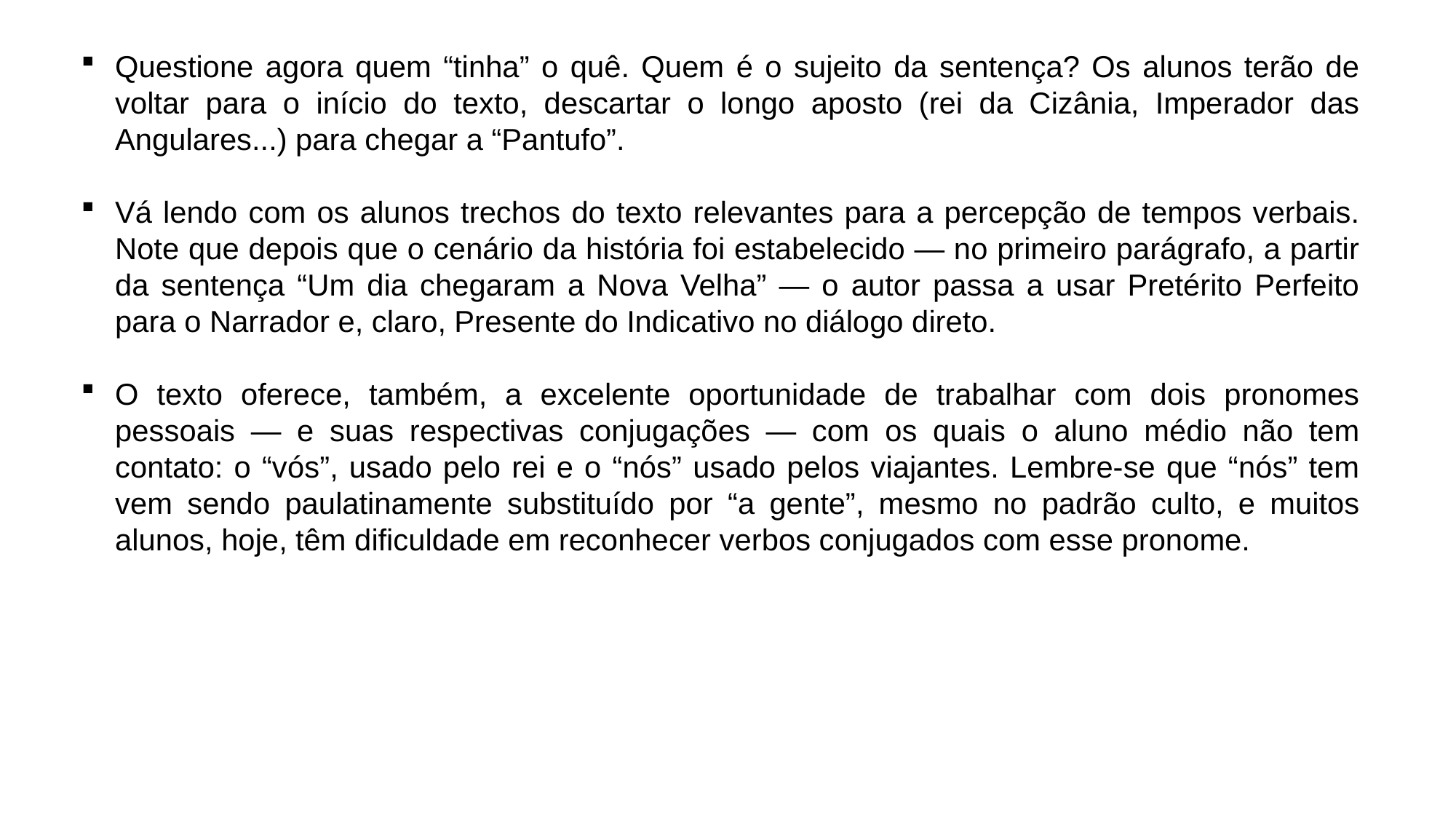

Questione agora quem “tinha” o quê. Quem é o sujeito da sentença? Os alunos terão de voltar para o início do texto, descartar o longo aposto (rei da Cizânia, Imperador das Angulares...) para chegar a “Pantufo”.

Vá lendo com os alunos trechos do texto relevantes para a percepção de tempos verbais. Note que depois que o cenário da história foi estabelecido — no primeiro parágrafo, a partir da sentença “Um dia chegaram a Nova Velha” — o autor passa a usar Pretérito Perfeito para o Narrador e, claro, Presente do Indicativo no diálogo direto.

O texto oferece, também, a excelente oportunidade de trabalhar com dois pronomes pessoais — e suas respectivas conjugações — com os quais o aluno médio não tem contato: o “vós”, usado pelo rei e o “nós” usado pelos viajantes. Lembre-se que “nós” tem vem sendo paulatinamente substituído por “a gente”, mesmo no padrão culto, e muitos alunos, hoje, têm dificuldade em reconhecer verbos conjugados com esse pronome.